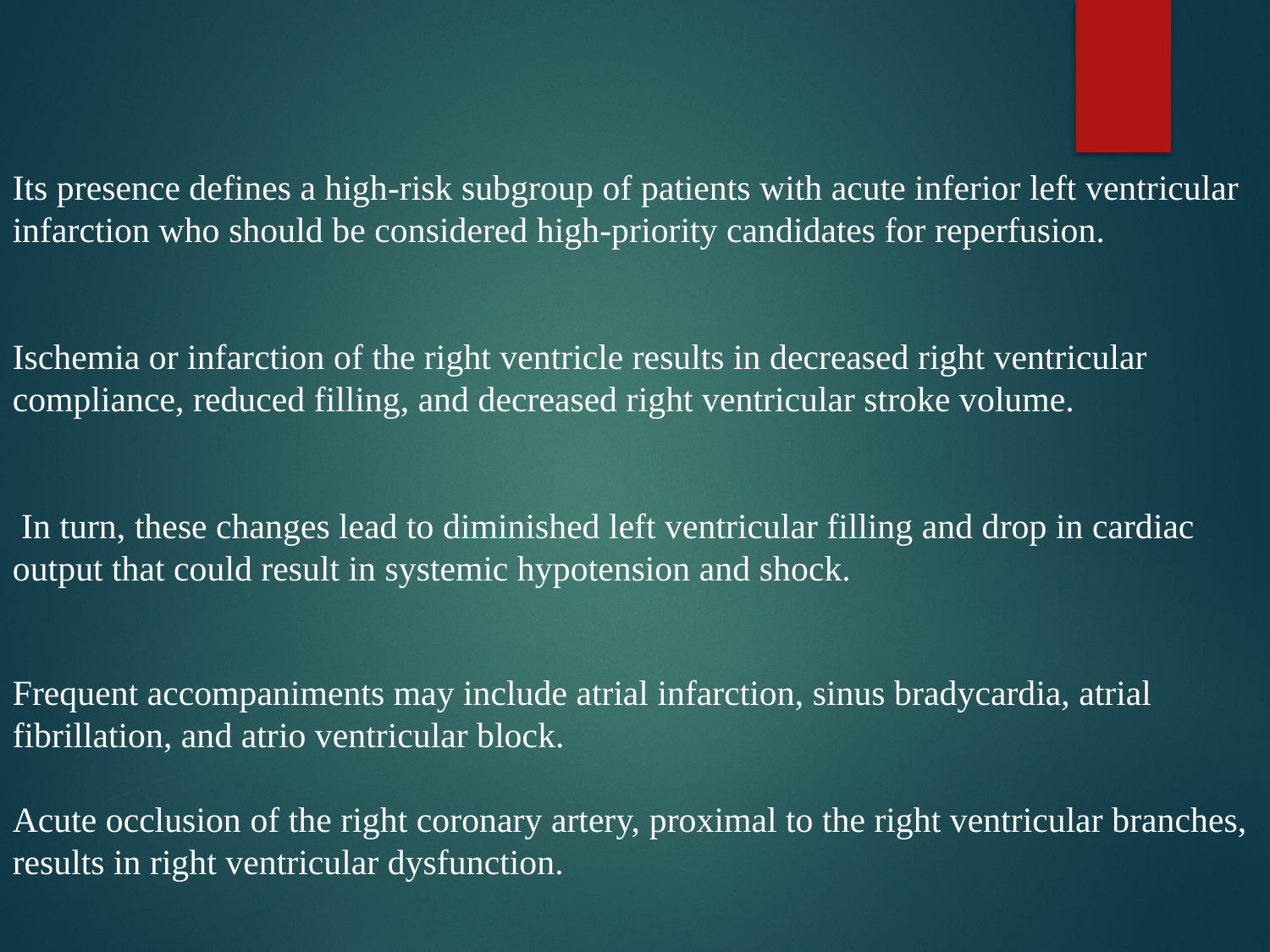

Its presence defines a high-risk subgroup of patients with acute inferior left ventricular infarction who should be considered high-priority candidates for reperfusion.

Ischemia or infarction of the right ventricle results in decreased right ventricular compliance, reduced filling, and decreased right ventricular stroke volume.

 In turn, these changes lead to diminished left ventricular filling and drop in cardiac output that could result in systemic hypotension and shock.

Frequent accompaniments may include atrial infarction, sinus bradycardia, atrial fibrillation, and atrio ventricular block.

Acute occlusion of the right coronary artery, proximal to the right ventricular branches, results in right ventricular dysfunction.